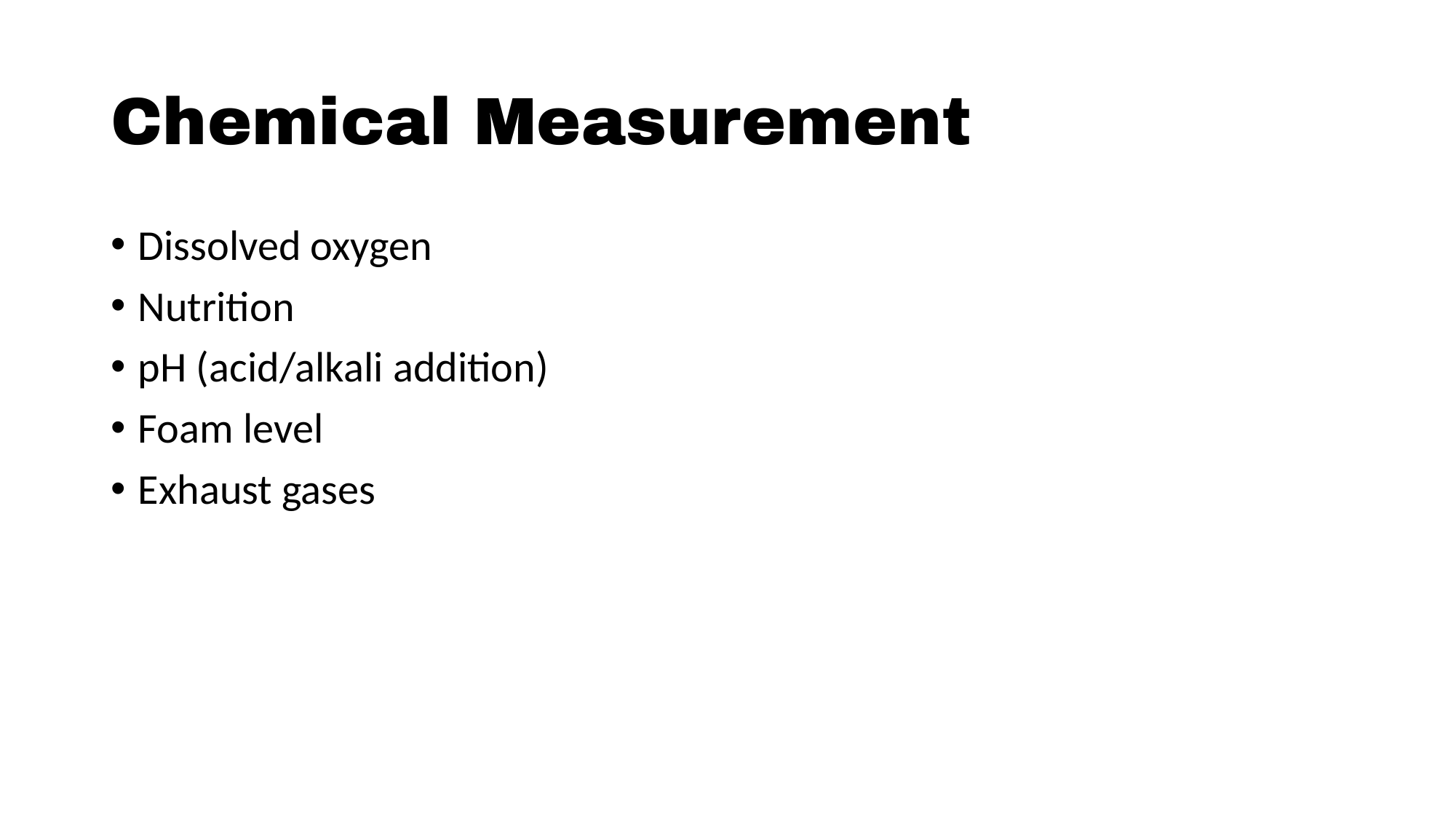

# Chemical Measurement
Dissolved oxygen
Nutrition
pH (acid/alkali addition)
Foam level
Exhaust gases